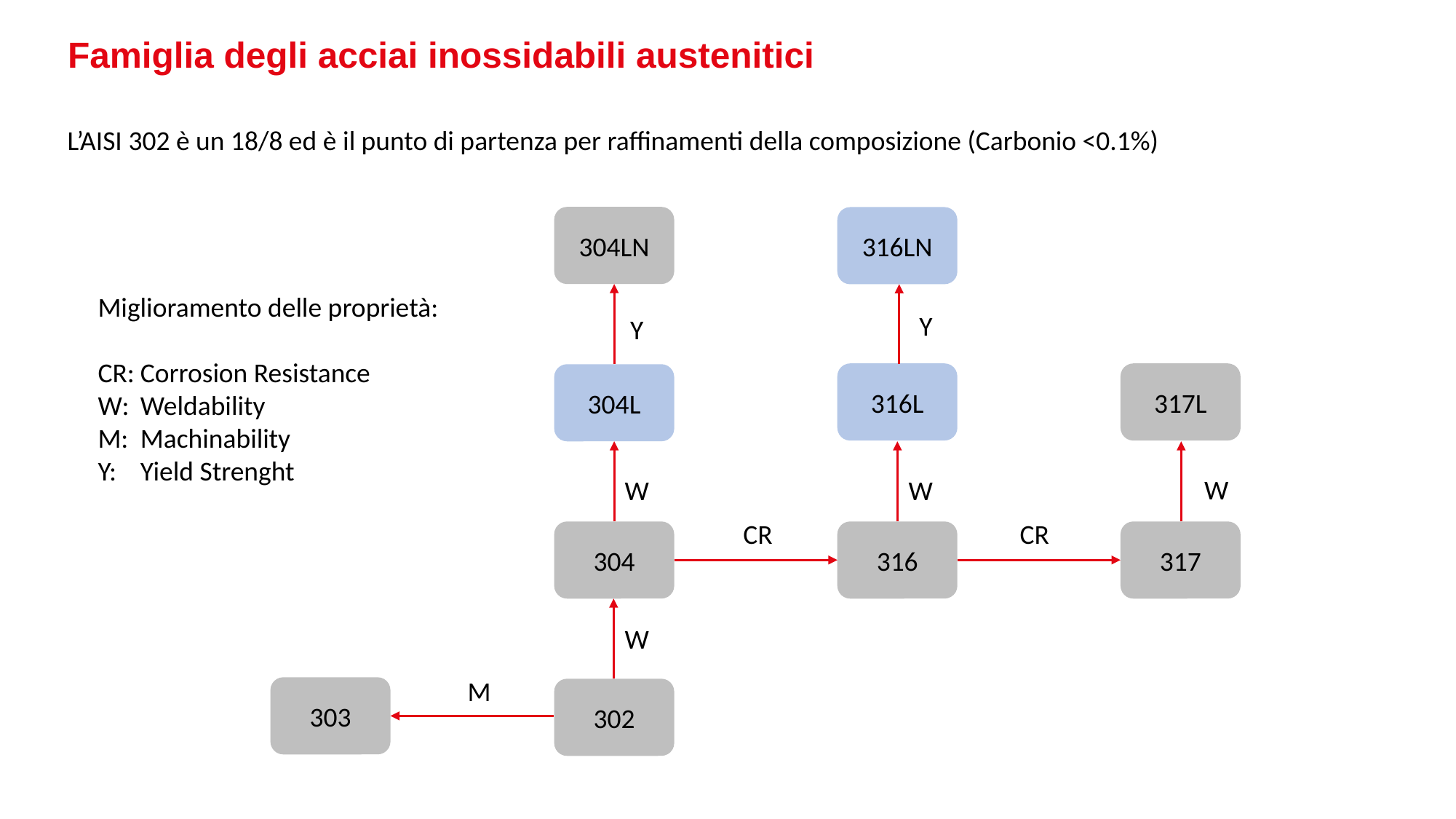

# Famiglia degli acciai inossidabili austenitici
L’AISI 302 è un 18/8 ed è il punto di partenza per raffinamenti della composizione (Carbonio <0.1%)
304LN
316LN
Miglioramento delle proprietà:

CR:	Corrosion Resistance
W:	Weldability
M:	Machinability
Y:	Yield Strenght
Y
Y
316L
317L
304L
W
W
W
CR
CR
304
316
317
W
M
303
302